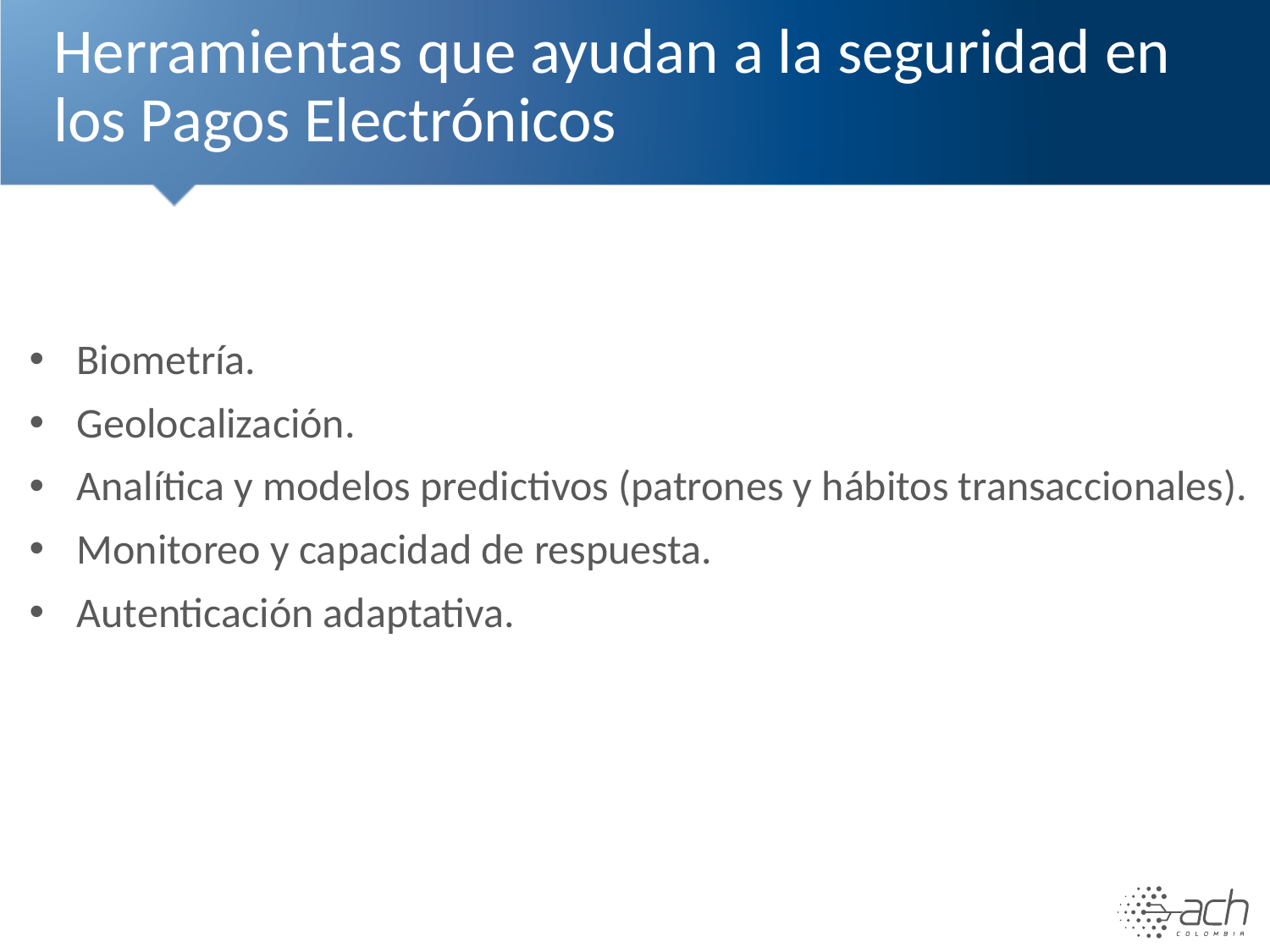

# Herramientas que ayudan a la seguridad en los Pagos Electrónicos

Biometría.
Geolocalización.
Analítica y modelos predictivos (patrones y hábitos transaccionales).
Monitoreo y capacidad de respuesta.
Autenticación adaptativa.